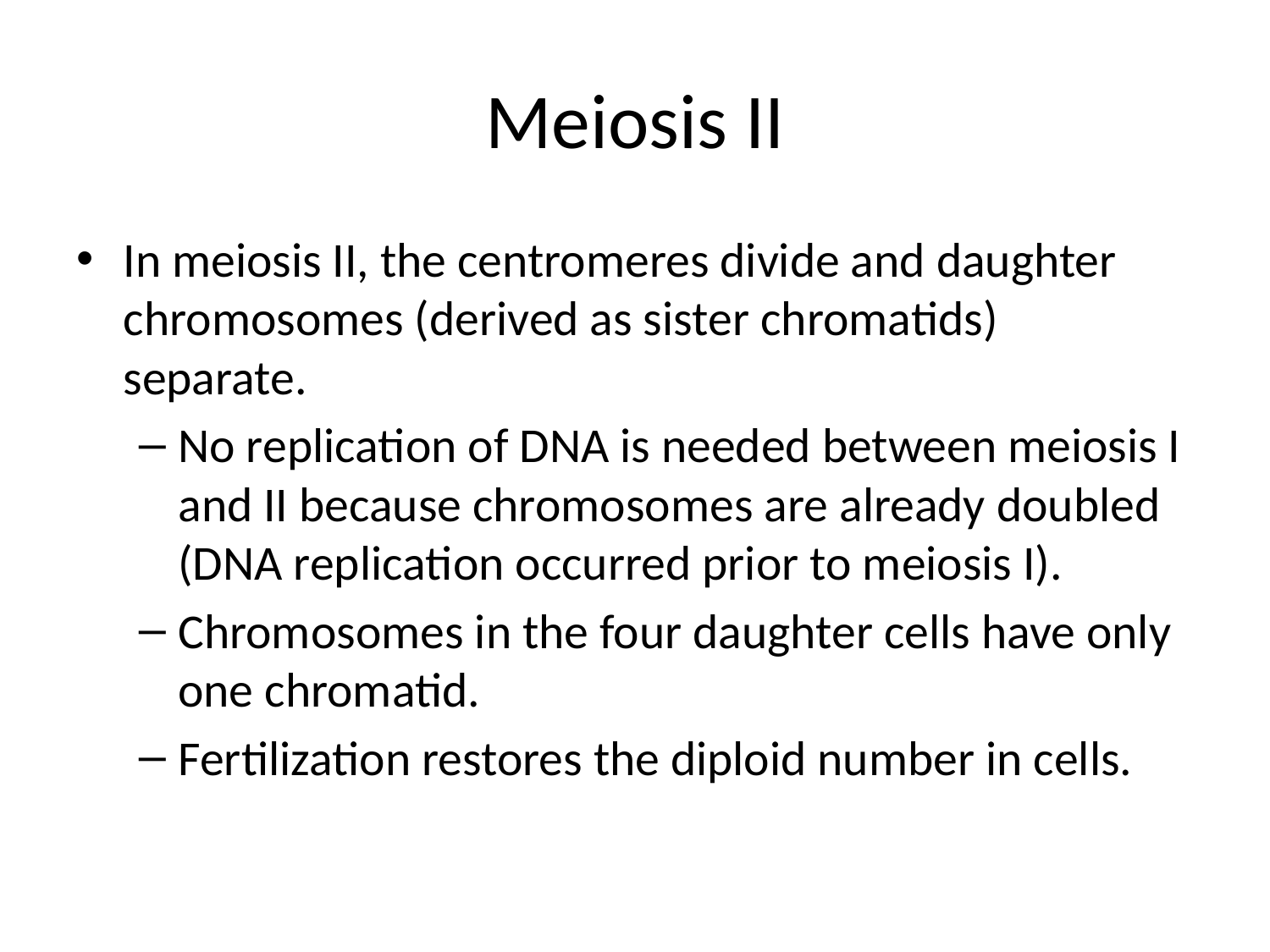

# Meiosis II
In meiosis II, the centromeres divide and daughter chromosomes (derived as sister chromatids) separate.
No replication of DNA is needed between meiosis I and II because chromosomes are already doubled (DNA replication occurred prior to meiosis I).
Chromosomes in the four daughter cells have only one chromatid.
Fertilization restores the diploid number in cells.